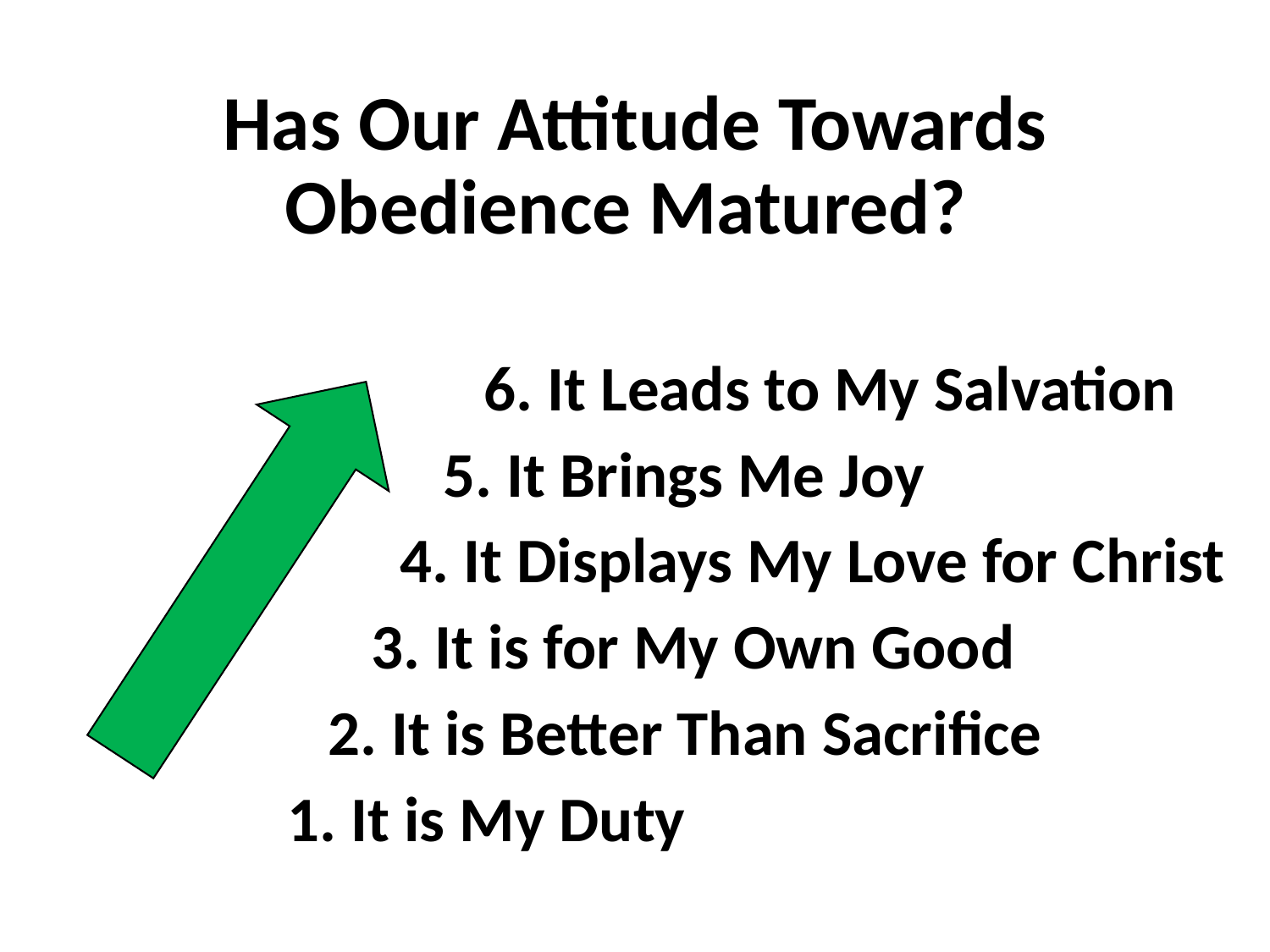

# Has Our Attitude Towards Obedience Matured?
		  6. It Leads to My Salvation
	        5. It Brings Me Joy
	     4. It Displays My Love for Christ
	   3. It is for My Own Good
	2. It is Better Than Sacrifice
      1. It is My Duty